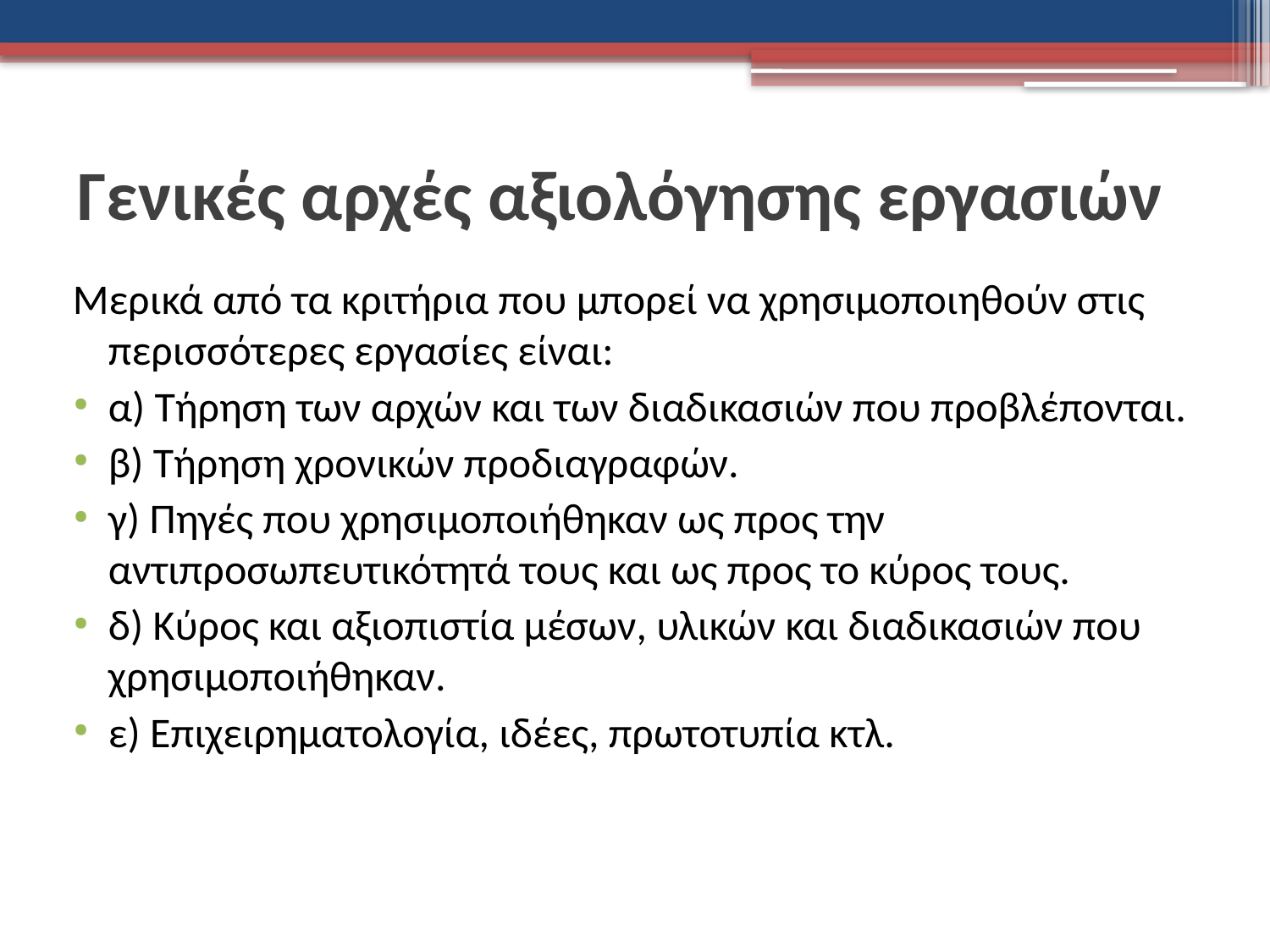

# Γενικές αρχές αξιολόγησης εργασιών
Μερικά από τα κριτήρια που μπορεί να χρησιμοποιηθούν στις περισσότερες εργασίες είναι:
α) Τήρηση των αρχών και των διαδικασιών που προβλέπονται.
β) Τήρηση χρονικών προδιαγραφών.
γ) Πηγές που χρησιμοποιήθηκαν ως προς την αντιπροσωπευτικότητά τους και ως προς το κύρος τους.
δ) Κύρος και αξιοπιστία μέσων, υλικών και διαδικασιών που χρησιμοποιήθηκαν.
ε) Επιχειρηματολογία, ιδέες, πρωτοτυπία κτλ.